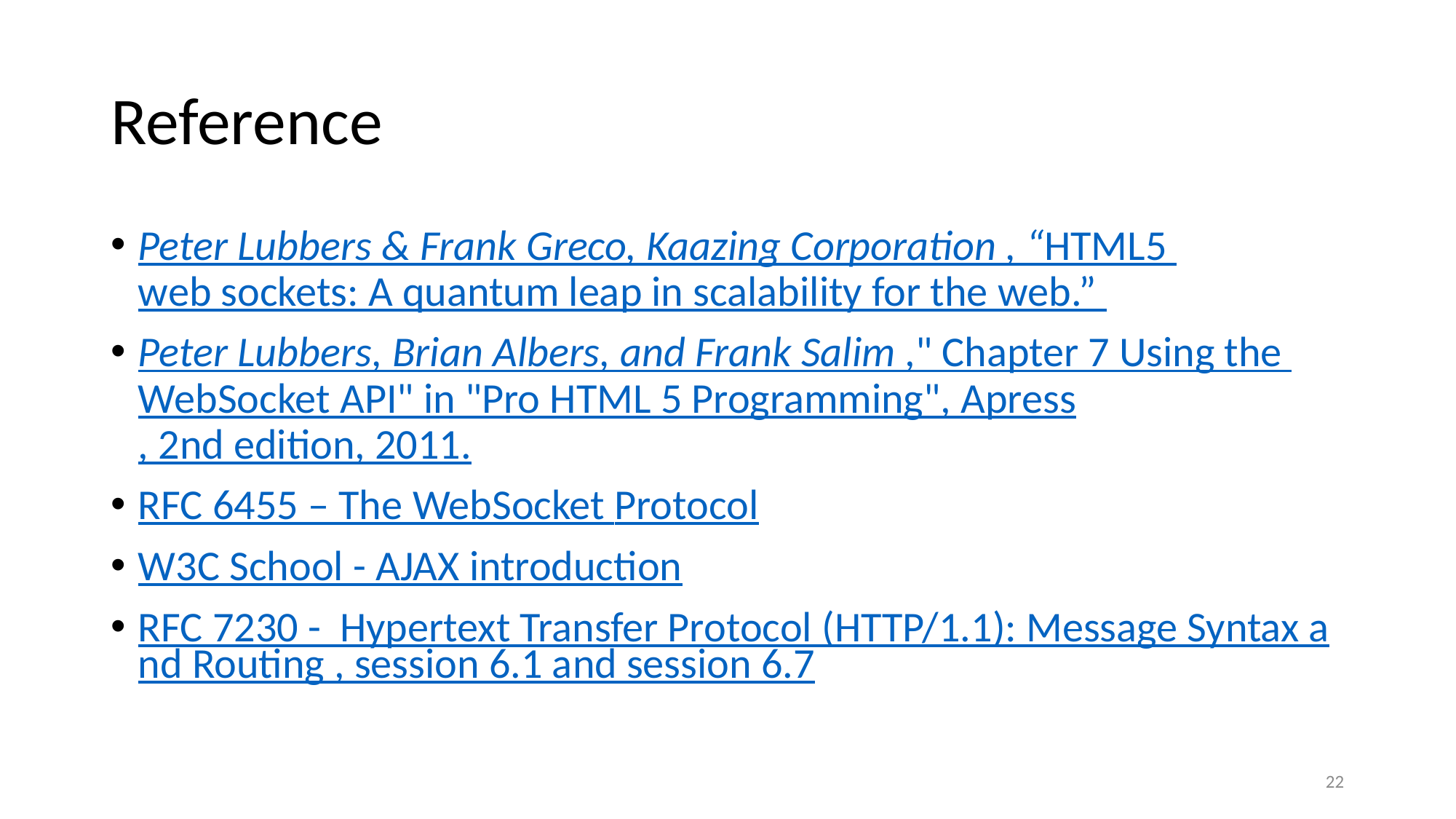

# Reference
Peter Lubbers & Frank Greco, Kaazing Corporation , “HTML5 web sockets: A quantum leap in scalability for the web.”
Peter Lubbers, Brian Albers, and Frank Salim ," Chapter 7 Using the WebSocket API" in "Pro HTML 5 Programming", Apress, 2nd edition, 2011.
RFC 6455 – The WebSocket Protocol
W3C School - AJAX introduction
RFC 7230 -  Hypertext Transfer Protocol (HTTP/1.1): Message Syntax and Routing , session 6.1 and session 6.7
22